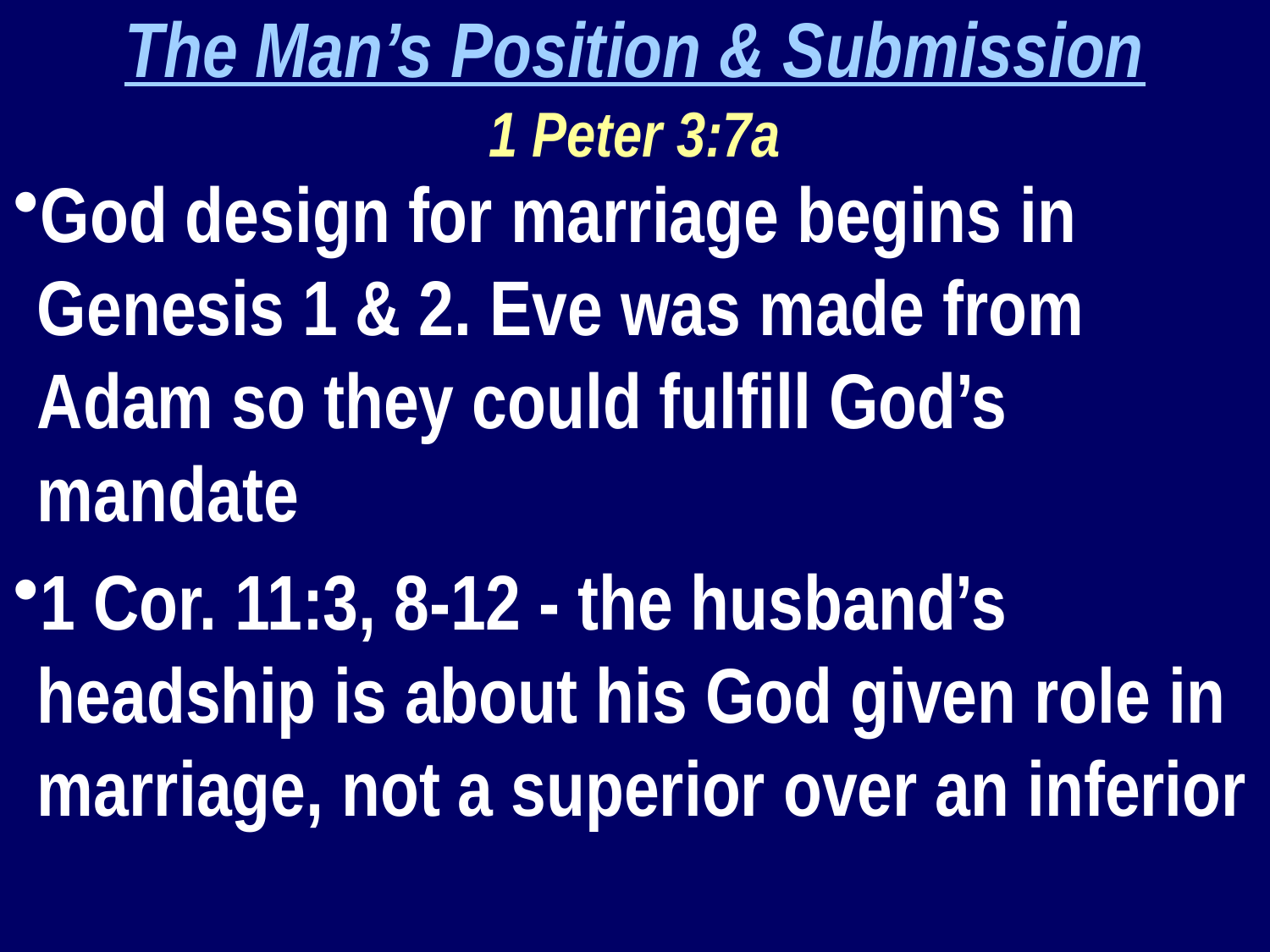

The Man’s Position & Submission
1 Peter 3:7a
God design for marriage begins in Genesis 1 & 2. Eve was made from Adam so they could fulfill God’s mandate
1 Cor. 11:3, 8-12 - the husband’s headship is about his God given role in marriage, not a superior over an inferior